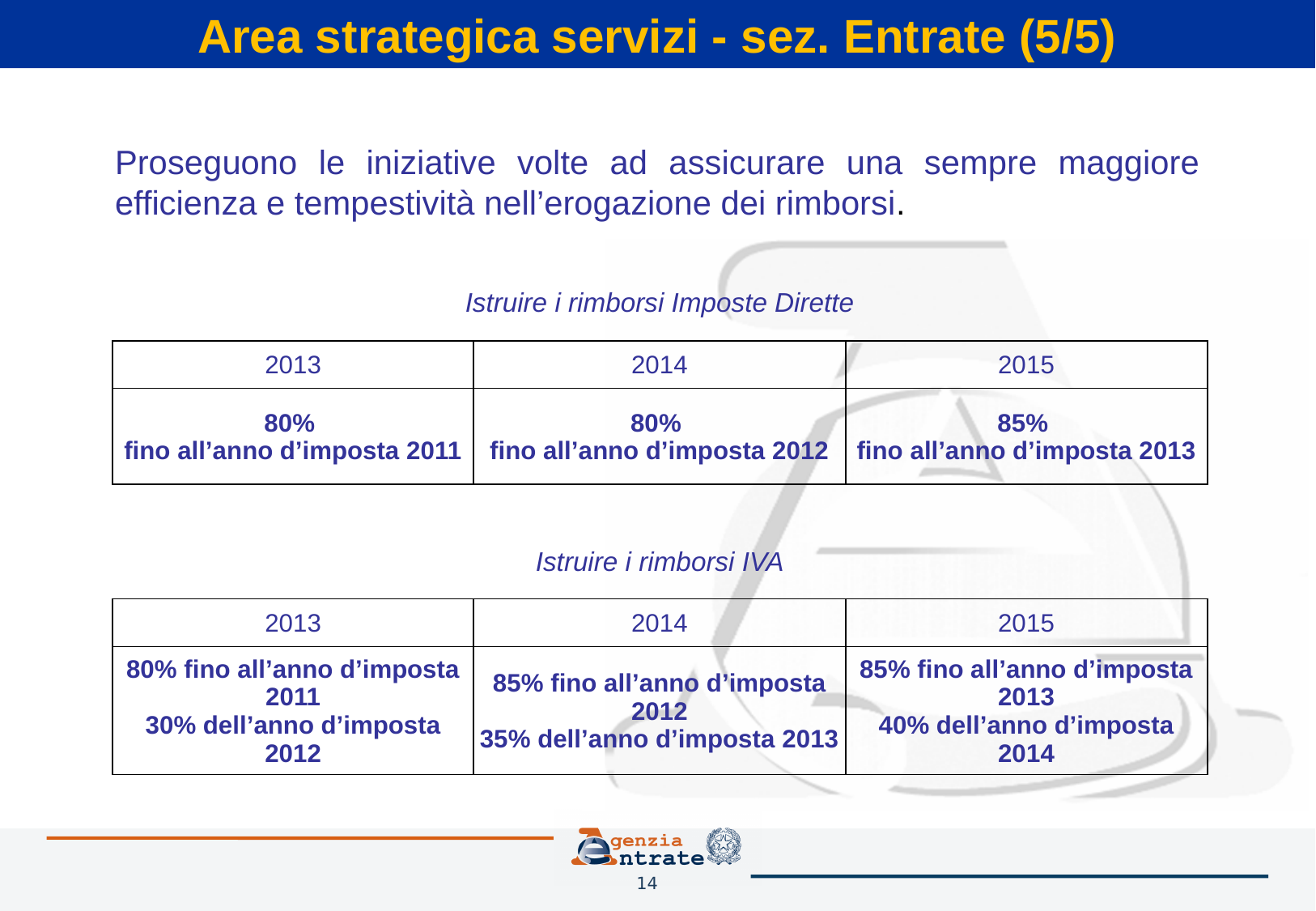

Area strategica servizi - sez. Entrate (5/5)

Proseguono le iniziative volte ad assicurare una sempre maggiore efficienza e tempestività nell’erogazione dei rimborsi.
| Istruire i rimborsi Imposte Dirette |  |  |
| --- | --- | --- |
| 2013 | 2014 | 2015 |
| 80% fino all’anno d’imposta 2011 | 80% fino all’anno d’imposta 2012 | 85% fino all’anno d’imposta 2013 |
|  |  |  |
| Istruire i rimborsi IVA |  |  |
| 2013 | 2014 | 2015 |
| 80% fino all’anno d’imposta 2011 30% dell’anno d’imposta 2012 | 85% fino all’anno d’imposta 2012 35% dell’anno d’imposta 2013 | 85% fino all’anno d’imposta 2013 40% dell’anno d’imposta 2014 |